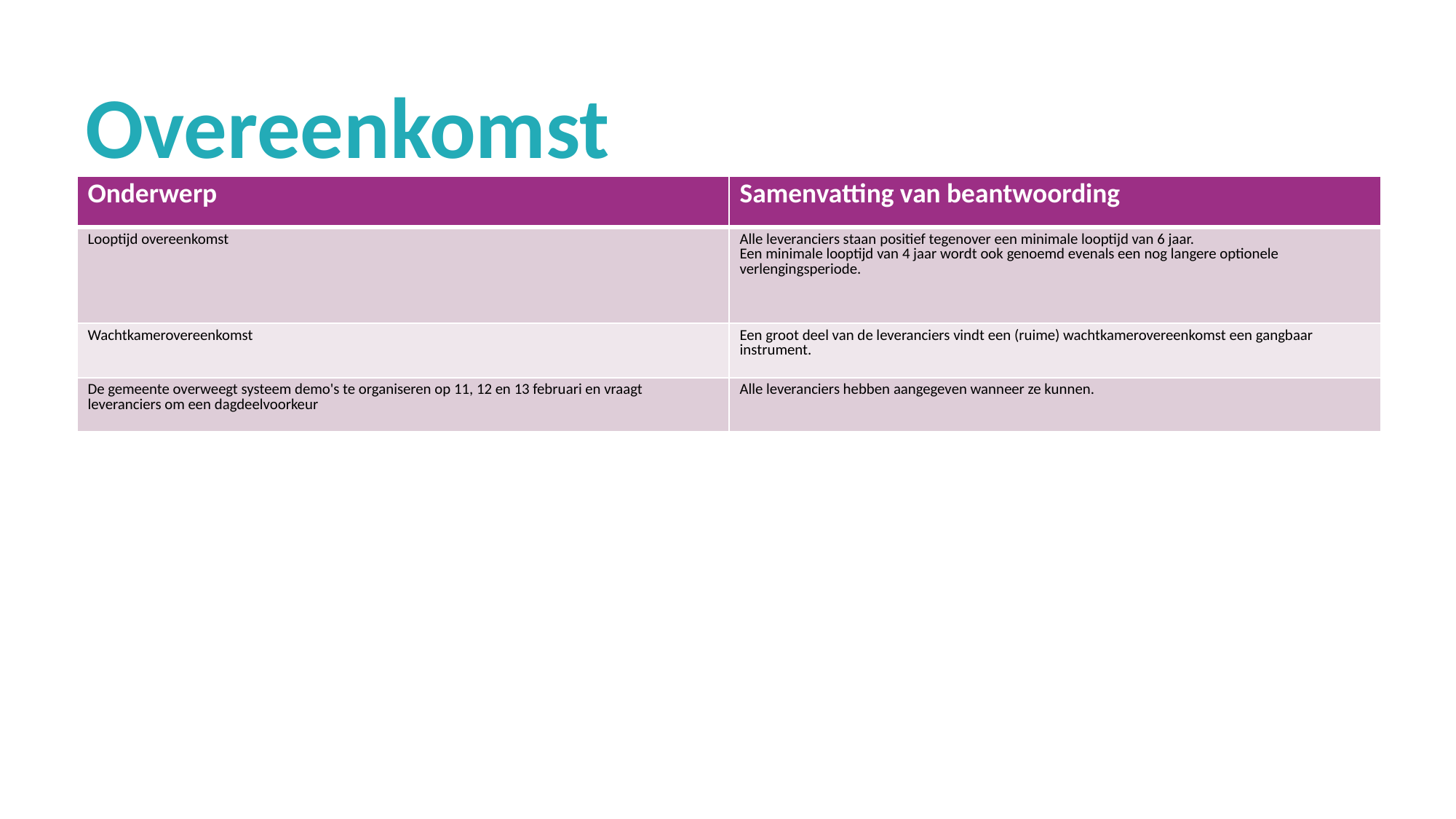

# Overeenkomst
| Onderwerp | Samenvatting van beantwoording |
| --- | --- |
| Looptijd overeenkomst | Alle leveranciers staan positief tegenover een minimale looptijd van 6 jaar. Een minimale looptijd van 4 jaar wordt ook genoemd evenals een nog langere optionele verlengingsperiode. |
| Wachtkamerovereenkomst | Een groot deel van de leveranciers vindt een (ruime) wachtkamerovereenkomst een gangbaar instrument. |
| De gemeente overweegt systeem demo's te organiseren op 11, 12 en 13 februari en vraagt leveranciers om een dagdeelvoorkeur | Alle leveranciers hebben aangegeven wanneer ze kunnen. |